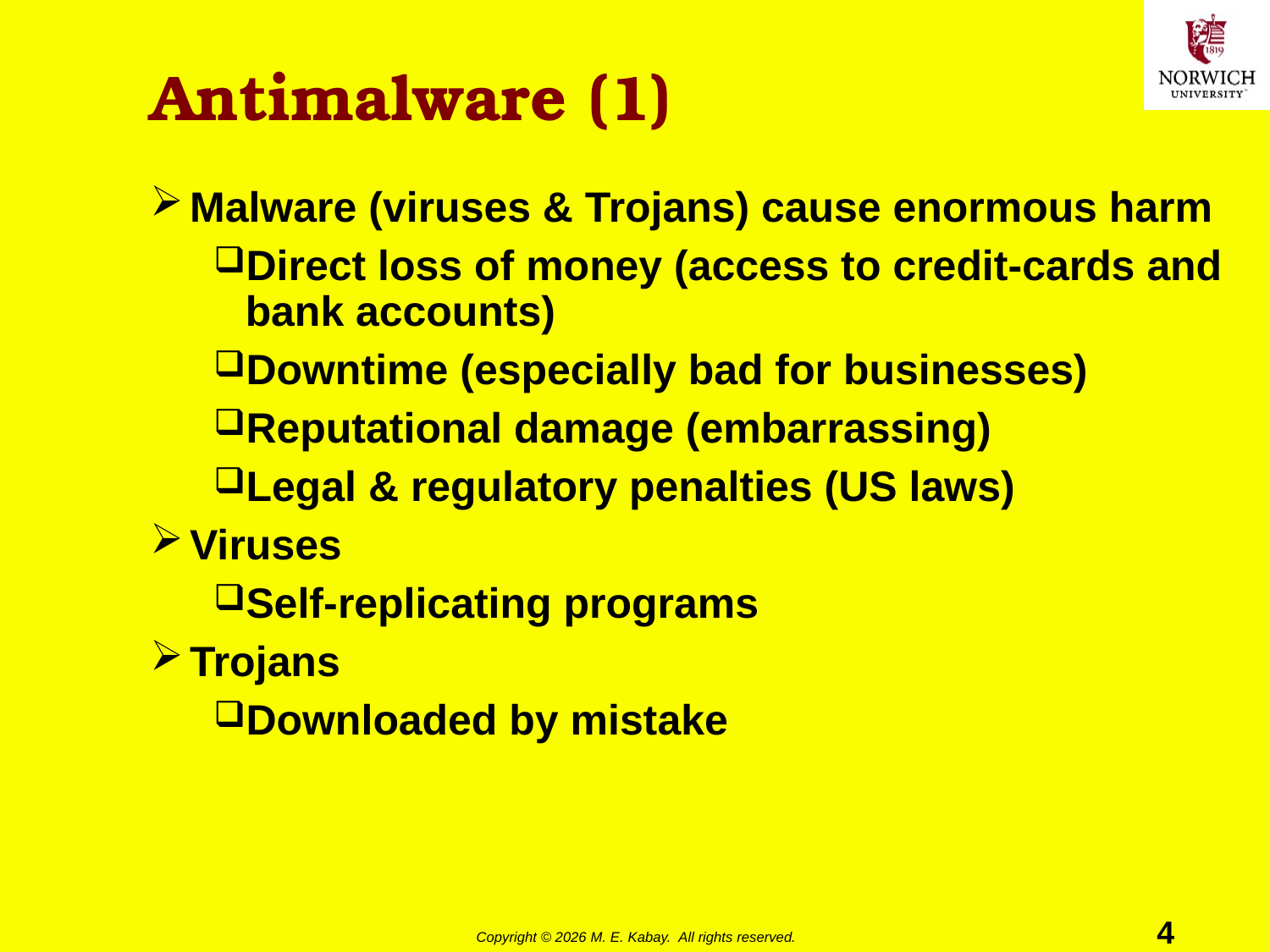

# Antimalware (1)
Malware (viruses & Trojans) cause enormous harm
Direct loss of money (access to credit-cards and bank accounts)
Downtime (especially bad for businesses)
Reputational damage (embarrassing)
Legal & regulatory penalties (US laws)
Viruses
Self-replicating programs
Trojans
Downloaded by mistake